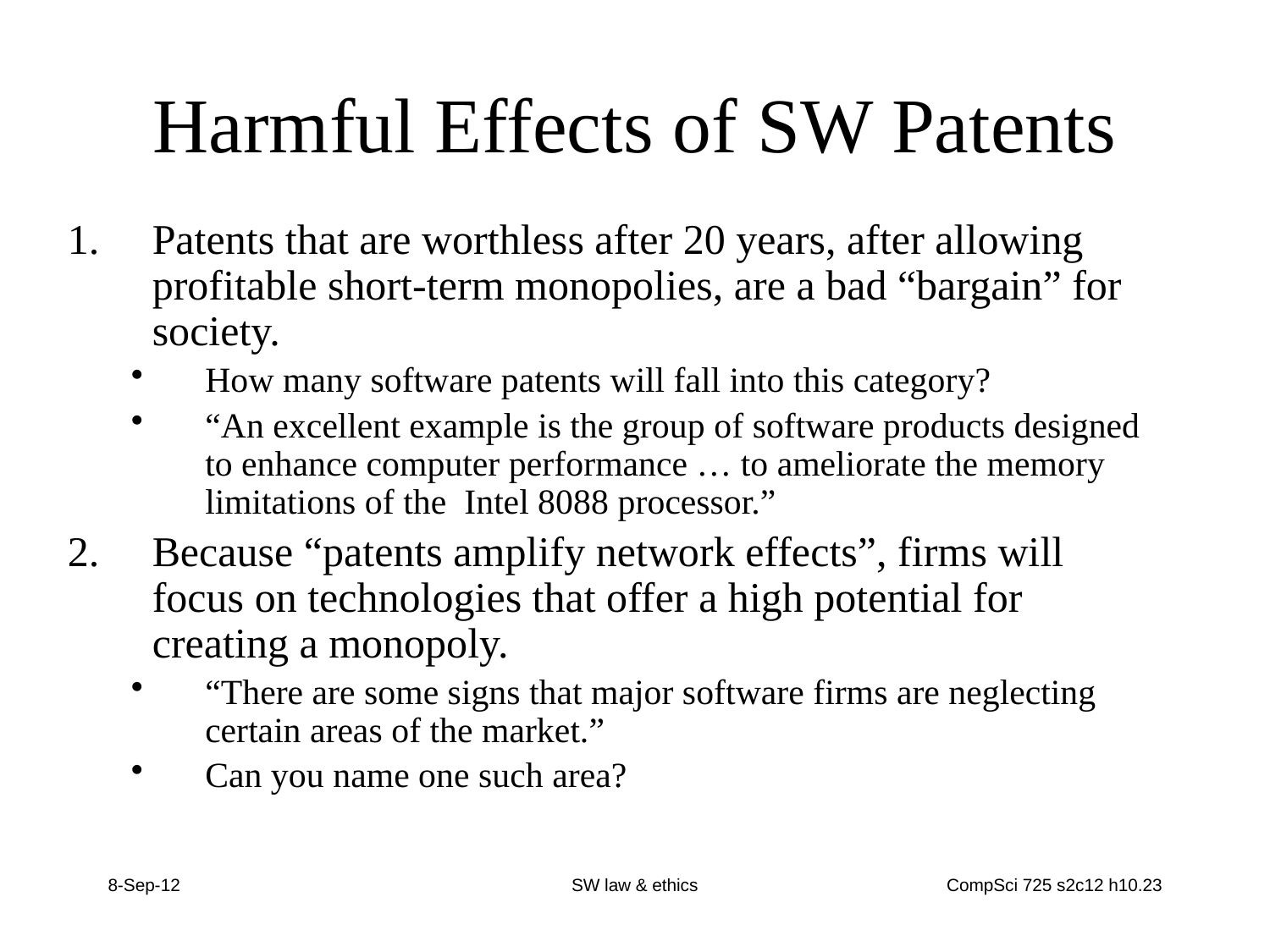

# Harmful Effects of SW Patents
Patents that are worthless after 20 years, after allowing profitable short-term monopolies, are a bad “bargain” for society.
How many software patents will fall into this category?
“An excellent example is the group of software products designed to enhance computer performance … to ameliorate the memory limitations of the  Intel 8088 processor.”
Because “patents amplify network effects”, firms will focus on technologies that offer a high potential for creating a monopoly.
“There are some signs that major software firms are neglecting certain areas of the market.”
Can you name one such area?

8-Sep-12
SW law & ethics
CompSci 725 s2c12 h10.23